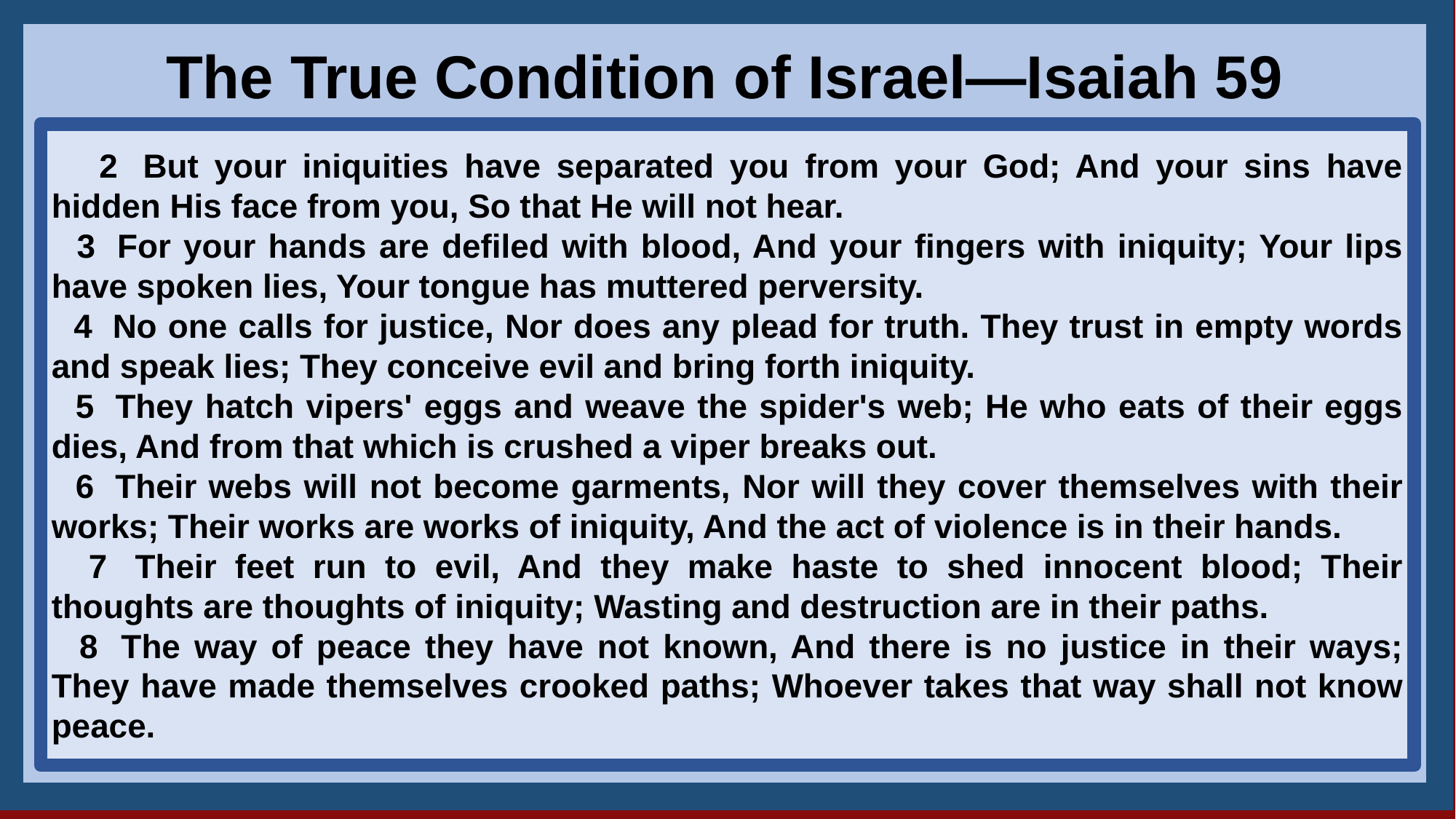

28God
The True Condition of Israel—Isaiah 59
   2  But your iniquities have separated you from your God; And your sins have hidden His face from you, So that He will not hear.
  3  For your hands are defiled with blood, And your fingers with iniquity; Your lips have spoken lies, Your tongue has muttered perversity.
  4  No one calls for justice, Nor does any plead for truth. They trust in empty words and speak lies; They conceive evil and bring forth iniquity.
  5  They hatch vipers' eggs and weave the spider's web; He who eats of their eggs dies, And from that which is crushed a viper breaks out.
  6  Their webs will not become garments, Nor will they cover themselves with their works; Their works are works of iniquity, And the act of violence is in their hands.
  7  Their feet run to evil, And they make haste to shed innocent blood; Their thoughts are thoughts of iniquity; Wasting and destruction are in their paths.
  8  The way of peace they have not known, And there is no justice in their ways; They have made themselves crooked paths; Whoever takes that way shall not know peace.
6